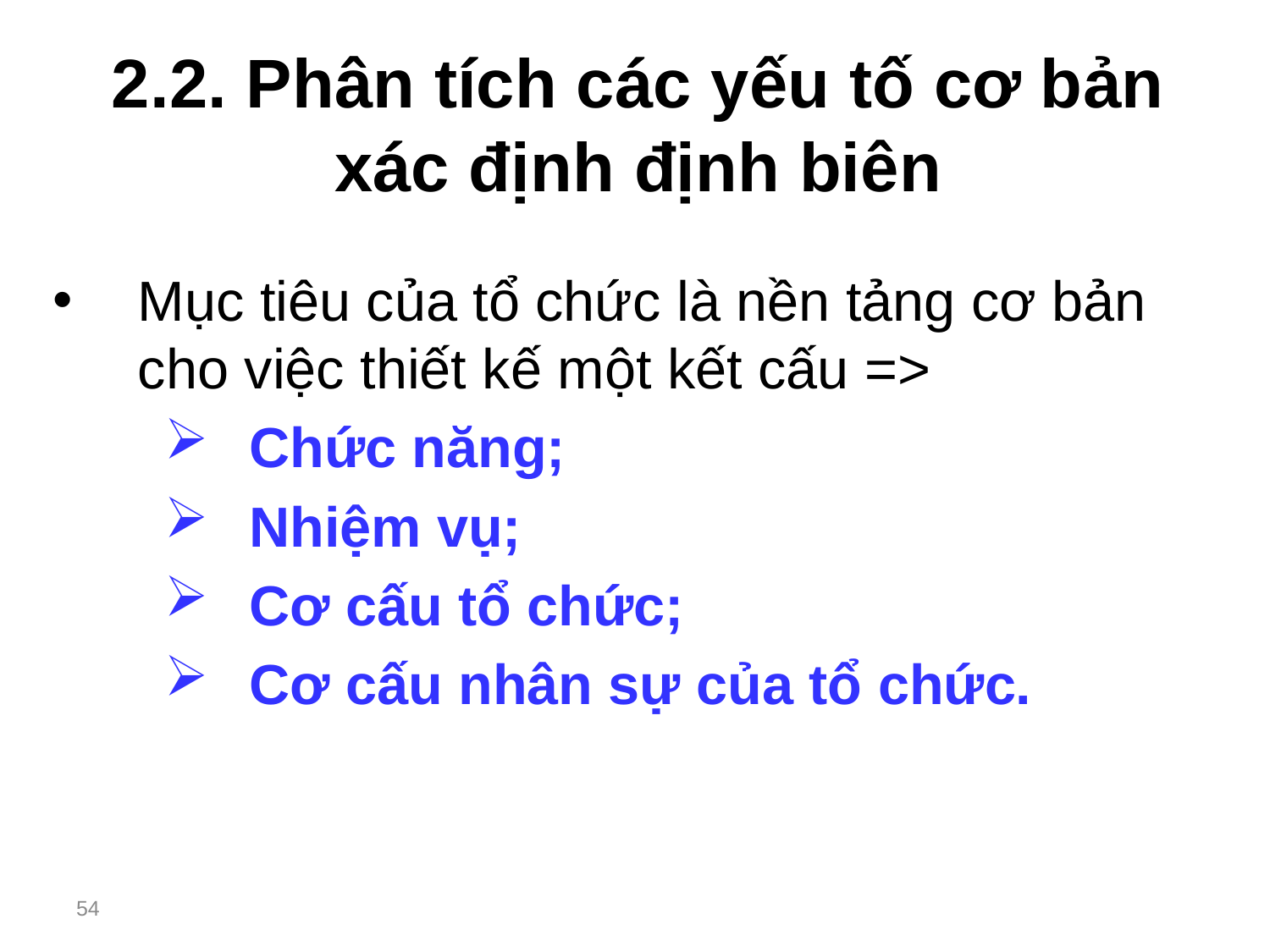

# 2.2. Phân tích các yếu tố cơ bản xác định định biên
Mục tiêu của tổ chức là nền tảng cơ bản cho việc thiết kế một kết cấu =>
Chức năng;
Nhiệm vụ;
Cơ cấu tổ chức;
Cơ cấu nhân sự của tổ chức.
54